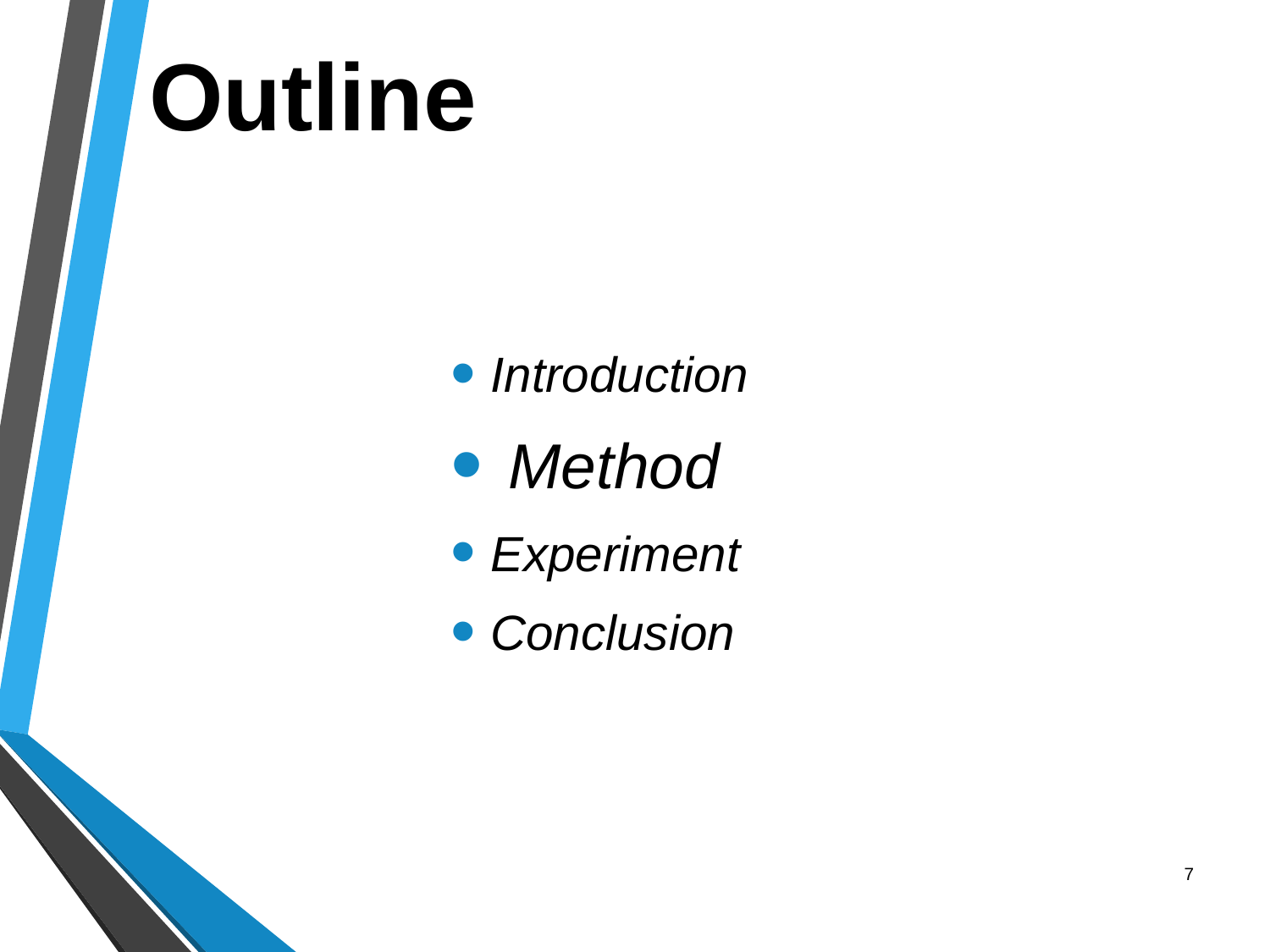

# Outline
Introduction
 Method
Experiment
Conclusion
7